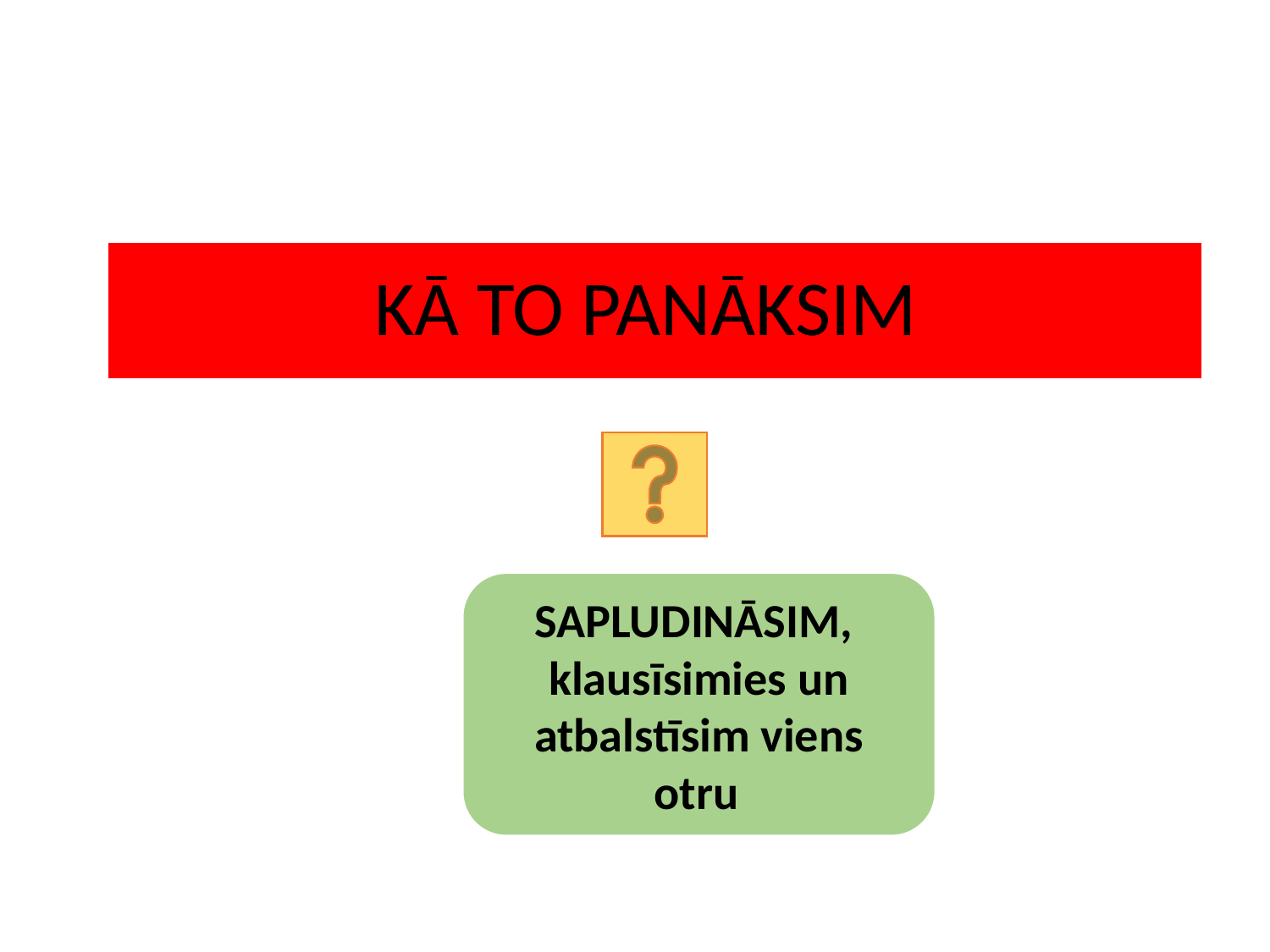

# KĀ TO PANĀKSIM

SAPLUDINĀSIM,
klausīsimies un atbalstīsim viens otru